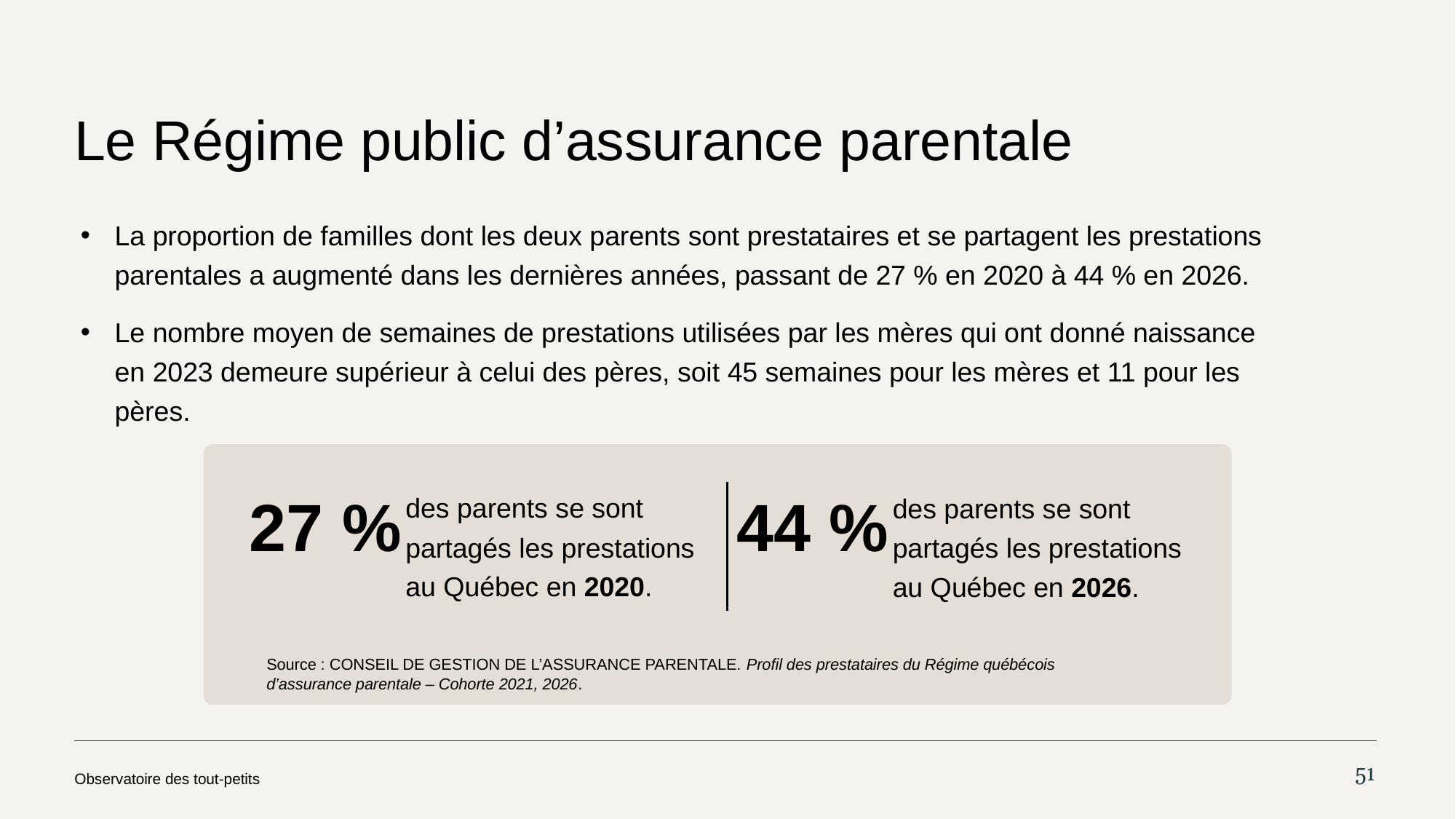

# Le Régime public d’assurance parentale
La proportion de familles dont les deux parents sont prestataires et se partagent les prestations parentales a augmenté dans les dernières années, passant de 27 % en 2020 à 44 % en 2026.
Le nombre moyen de semaines de prestations utilisées par les mères qui ont donné naissance en 2023 demeure supérieur à celui des pères, soit 45 semaines pour les mères et 11 pour les pères.

27 %
des parents se sont partagés les prestations au Québec en 2020.
44 %
des parents se sont partagés les prestations au Québec en 2026.

Source : CONSEIL DE GESTION DE L’ASSURANCE PARENTALE. Profil des prestataires du Régime québécois d’assurance parentale – Cohorte 2021, 2026.
51
Observatoire des tout-petits